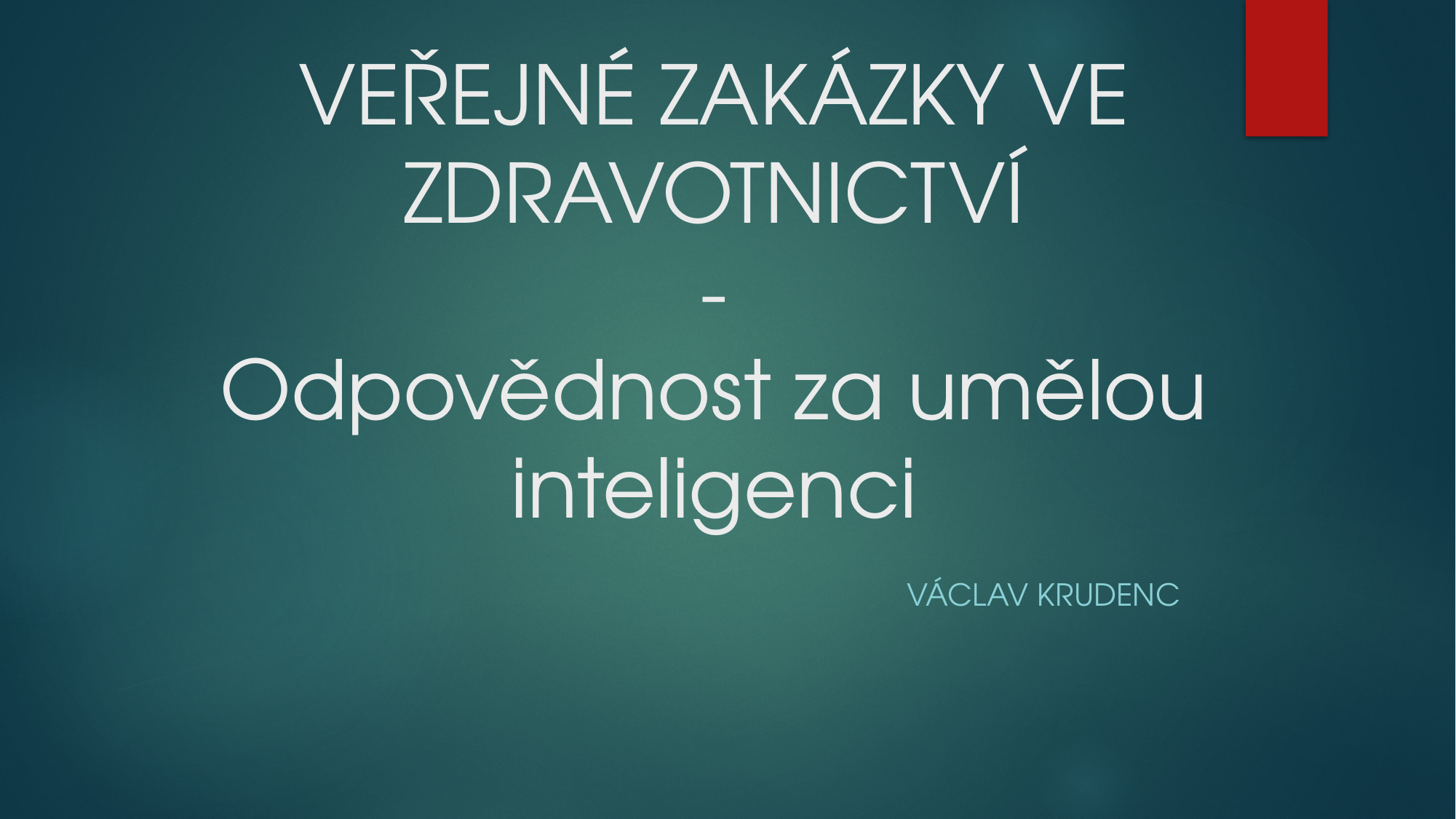

# VEŘEJNÉ ZAKÁZKY VE ZDRAVOTNICTVÍ - Odpovědnost za umělou inteligenci
Václav Krudenc